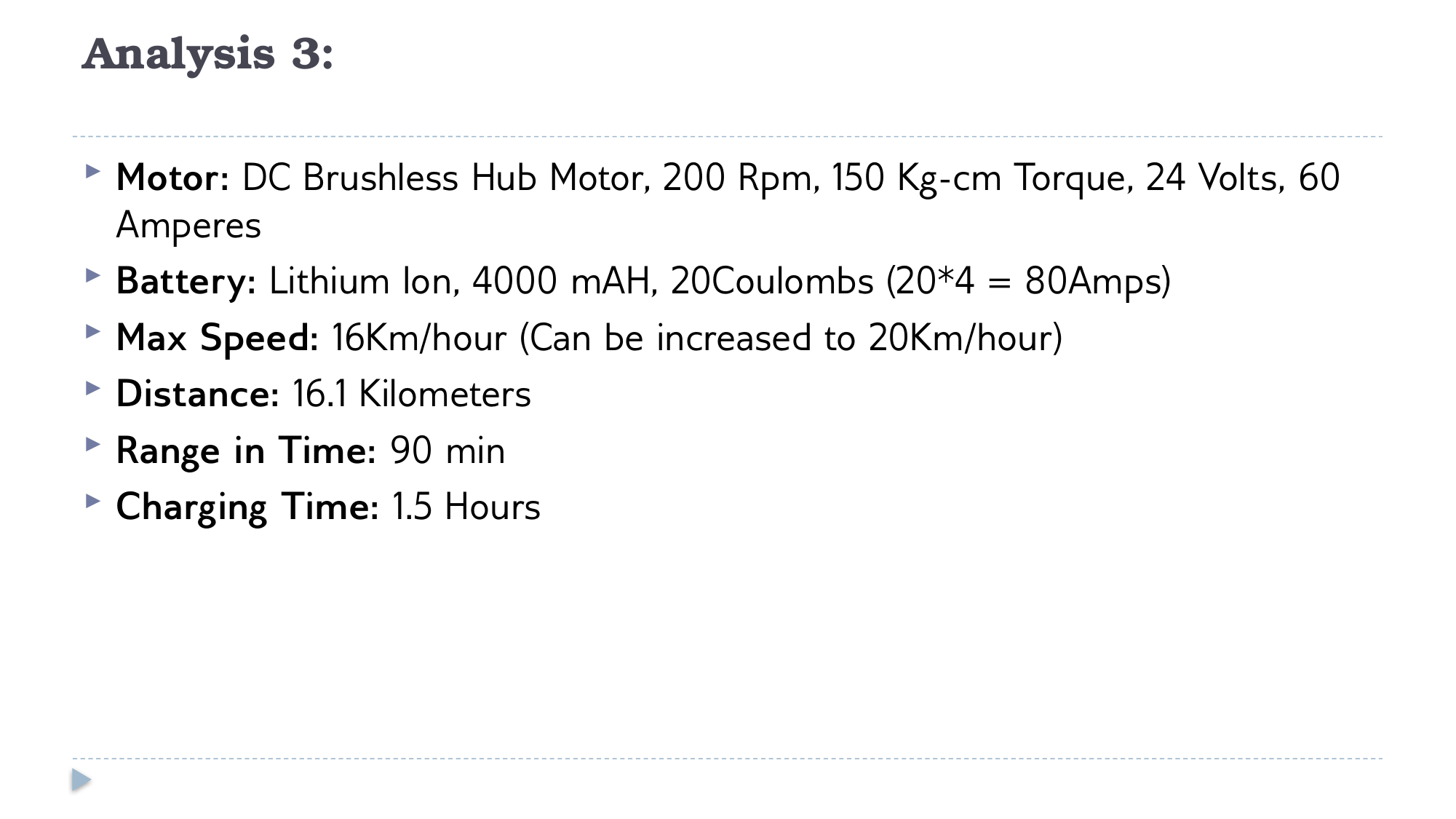

# Analysis 3:
Motor: DC Brushless Hub Motor, 200 Rpm, 150 Kg-cm Torque, 24 Volts, 60 Amperes
Battery: Lithium Ion, 4000 mAH, 20Coulombs (20*4 = 80Amps)
Max Speed: 16Km/hour (Can be increased to 20Km/hour)
Distance: 16.1 Kilometers
Range in Time: 90 min
Charging Time: 1.5 Hours